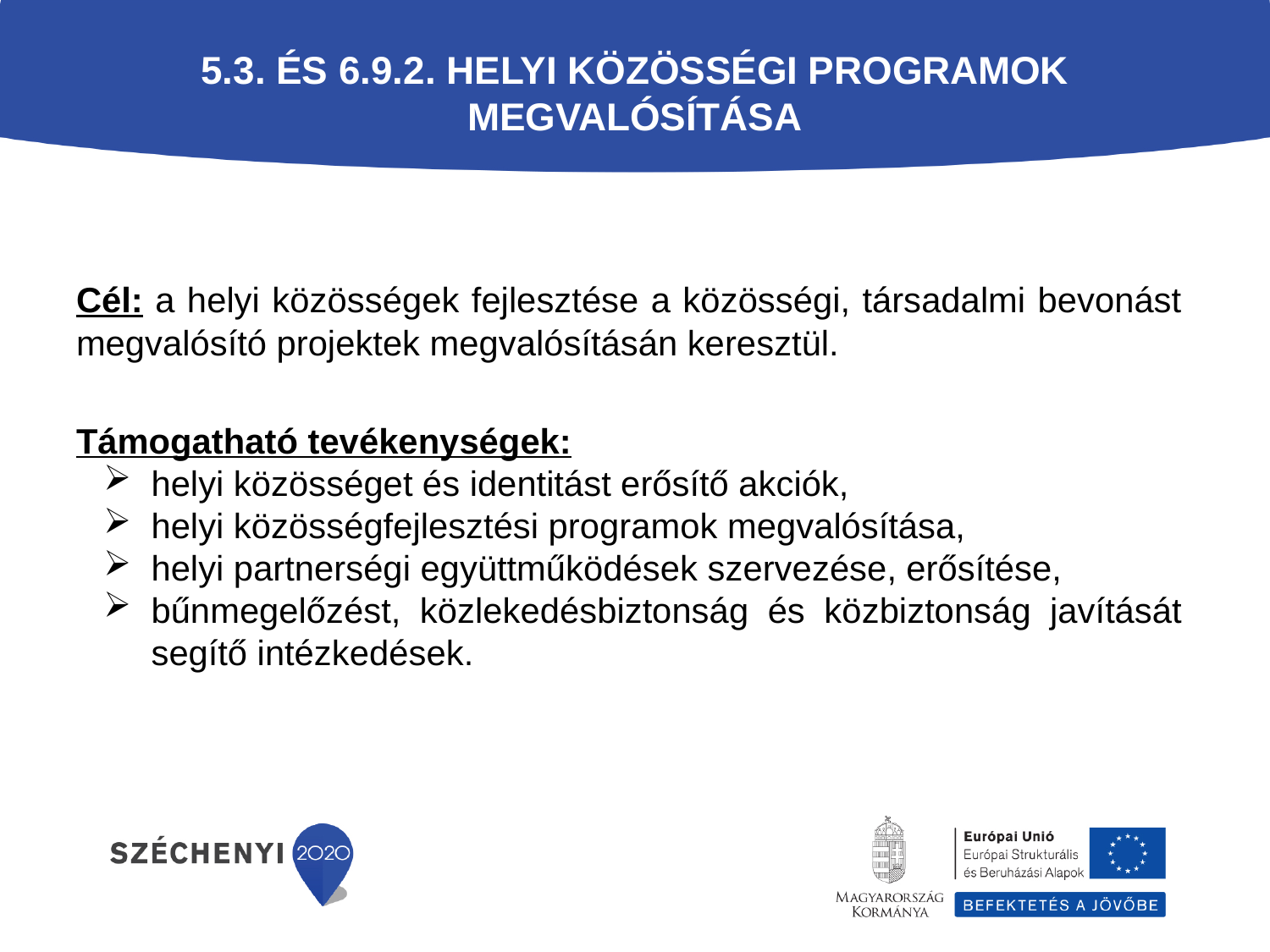

# 5.3. és 6.9.2. Helyi közösségi programok megvalósítása

Cél: a helyi közösségek fejlesztése a közösségi, társadalmi bevonást megvalósító projektek megvalósításán keresztül.

Támogatható tevékenységek:
helyi közösséget és identitást erősítő akciók,
helyi közösségfejlesztési programok megvalósítása,
helyi partnerségi együttműködések szervezése, erősítése,
bűnmegelőzést, közlekedésbiztonság és közbiztonság javítását segítő intézkedések.